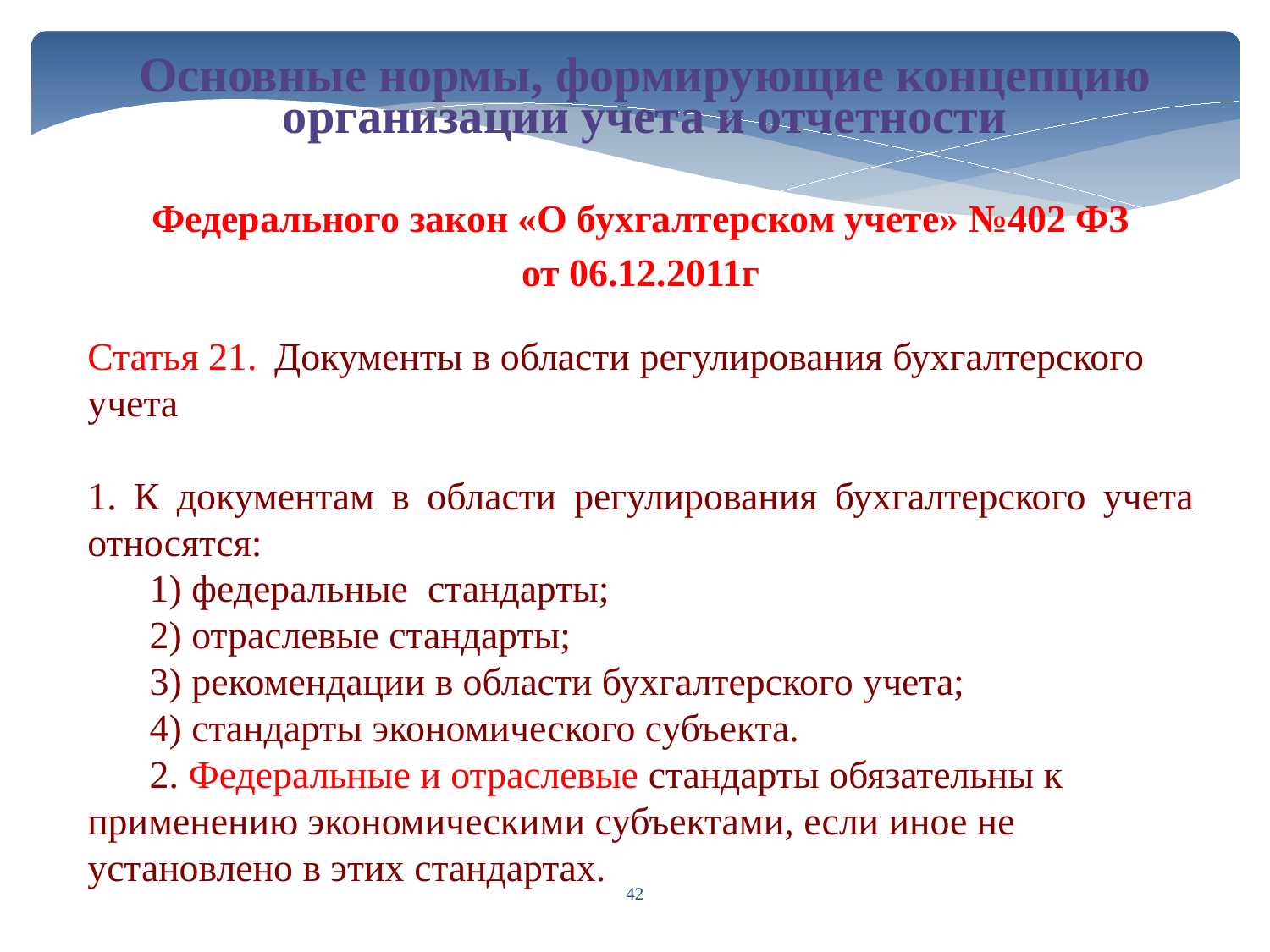

Основные нормы, формирующие концепцию организации учета и отчетности
 Федерального закон «О бухгалтерском учете» №402 ФЗ

от 06.12.2011г

Статья 21.	Документы в области регулирования бухгалтерского учета

1. К документам в области регулирования бухгалтерского учета относятся:
	1) федеральные  стандарты;
	2) отраслевые стандарты;
	3) рекомендации в области бухгалтерского учета;
	4) стандарты экономического субъекта.
	2. Федеральные и отраслевые стандарты обязательны к применению экономическими субъектами, если иное не установлено в этих стандартах.

42